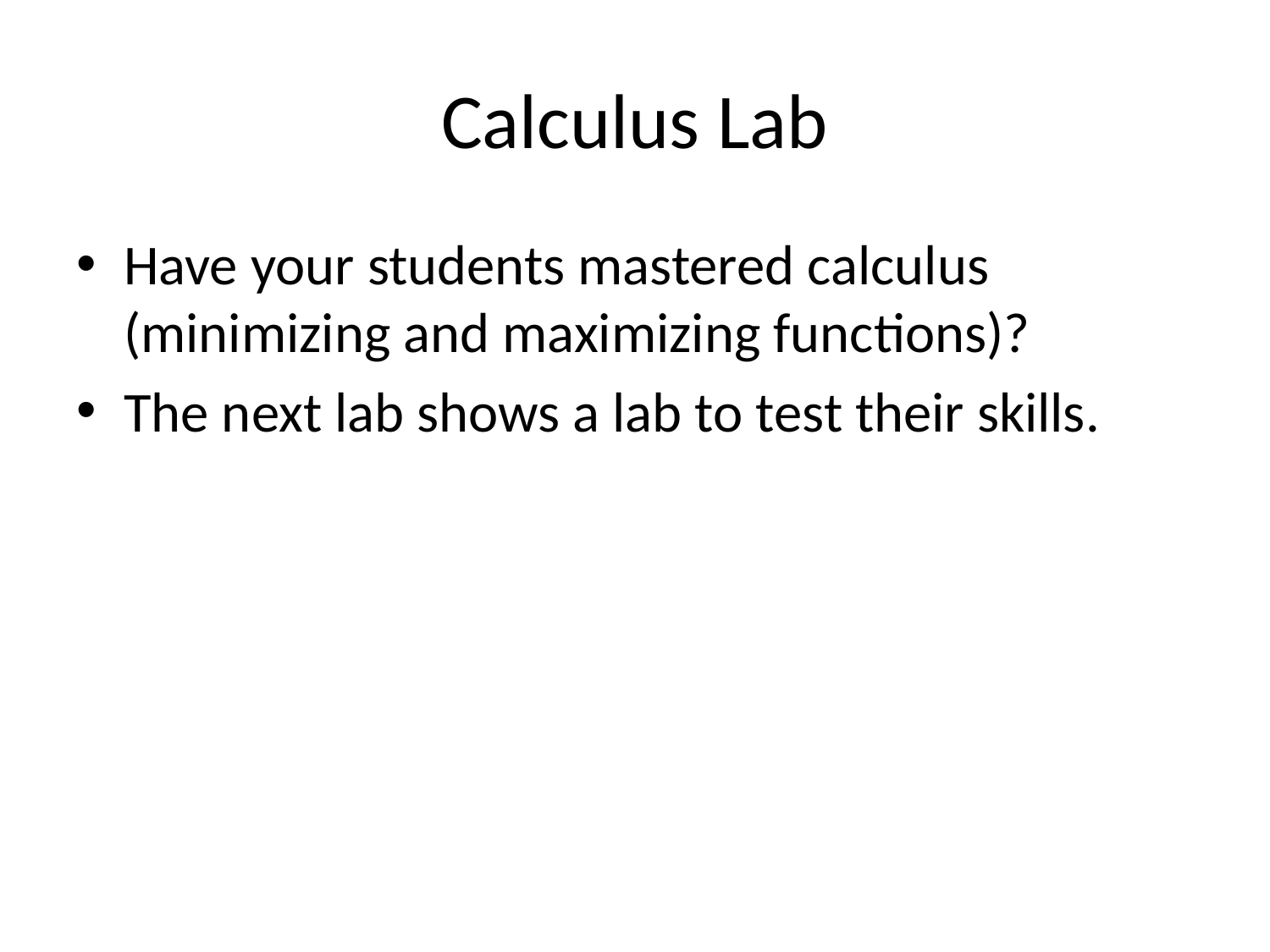

# Calculus Lab
Have your students mastered calculus (minimizing and maximizing functions)?
The next lab shows a lab to test their skills.